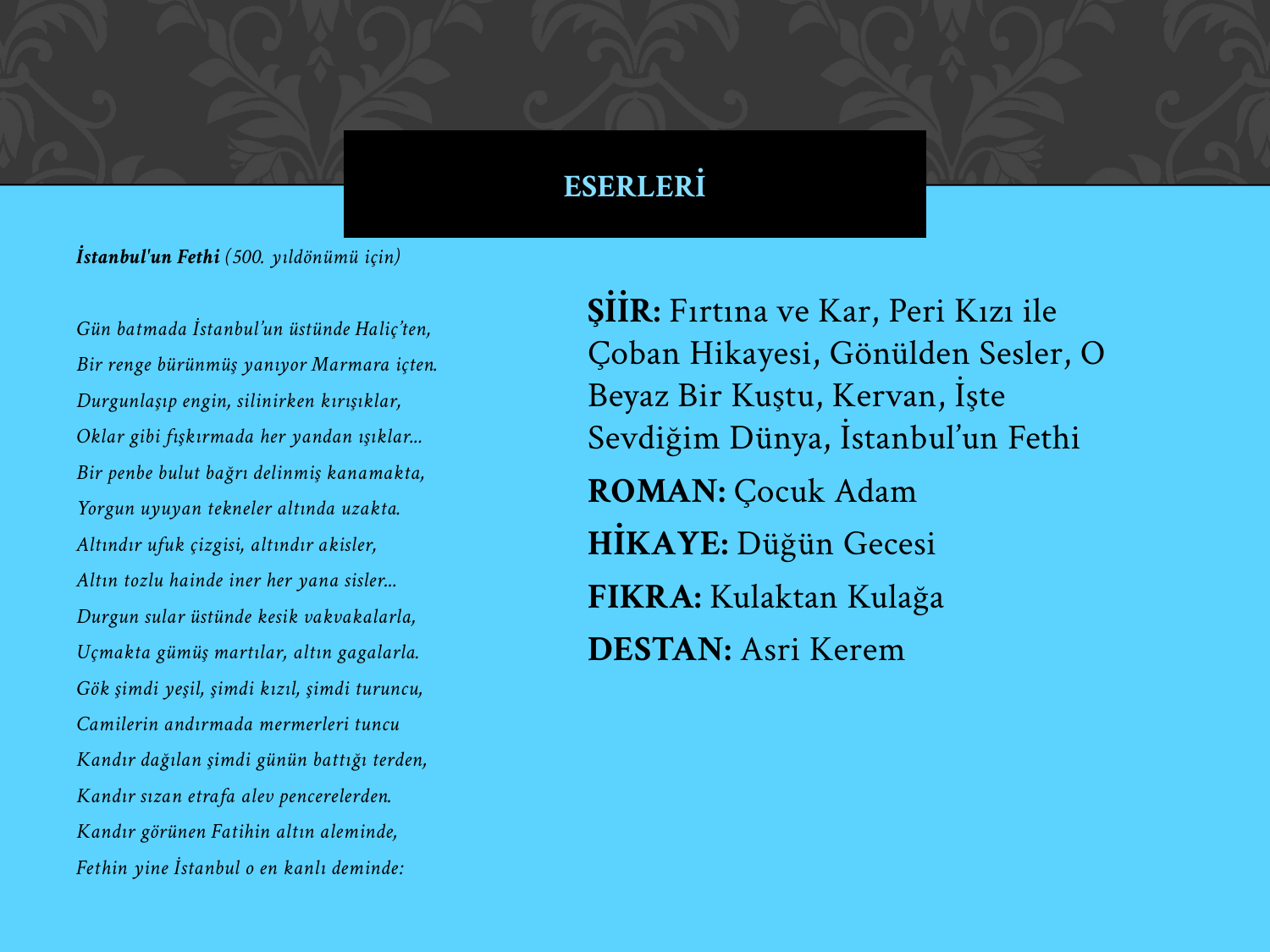

# ESERLERİ
İstanbul'un Fethi (500. yıldönümü için)

Gün batmada İstanbul’un üstünde Haliç’ten,
Bir renge bürünmüş yanıyor Marmara içten.
Durgunlaşıp engin, silinirken kırışıklar,
Oklar gibi fışkırmada her yandan ışıklar...
Bir penbe bulut bağrı delinmiş kanamakta,
Yorgun uyuyan tekneler altında uzakta.
Altındır ufuk çizgisi, altındır akisler,
Altın tozlu hainde iner her yana sisler...
Durgun sular üstünde kesik vakvakalarla,
Uçmakta gümüş martılar, altın gagalarla.
Gök şimdi yeşil, şimdi kızıl, şimdi turuncu,
Camilerin andırmada mermerleri tuncu
Kandır dağılan şimdi günün battığı terden,
Kandır sızan etrafa alev pencerelerden.
Kandır görünen Fatihin altın aleminde,
Fethin yine İstanbul o en kanlı deminde:
ŞİİR: Fırtına ve Kar, Peri Kızı ile Çoban Hikayesi, Gönülden Sesler, O Beyaz Bir Kuştu, Kervan, İşte Sevdiğim Dünya, İstanbul’un Fethi
ROMAN: Çocuk Adam
HİKAYE: Düğün Gecesi
FIKRA: Kulaktan Kulağa
DESTAN: Asri Kerem